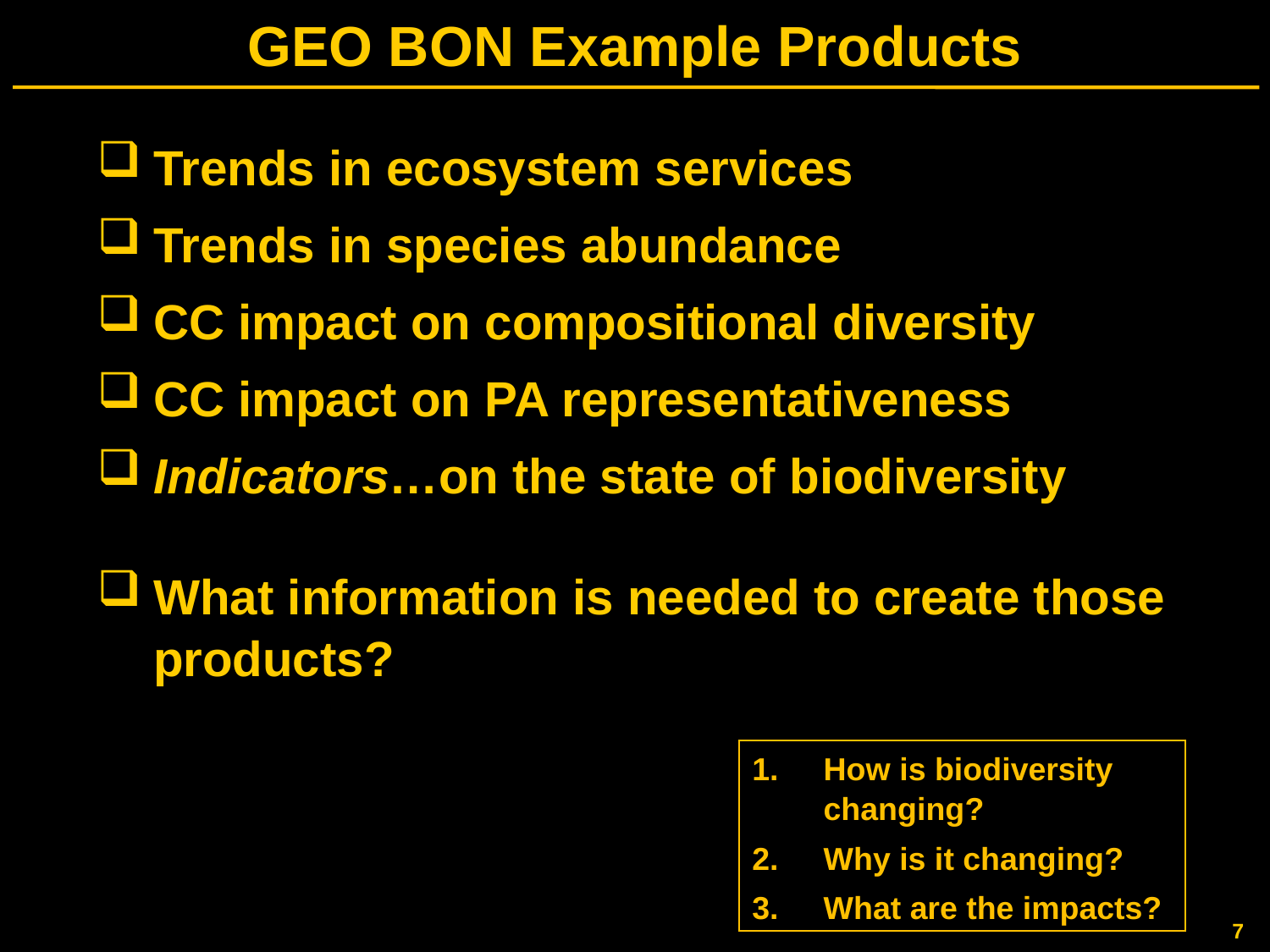

# GEO BON Example Products
Trends in ecosystem services
Trends in species abundance
CC impact on compositional diversity
CC impact on PA representativeness
Indicators…on the state of biodiversity

What information is needed to create those products?
How is biodiversity changing?
Why is it changing?
What are the impacts?